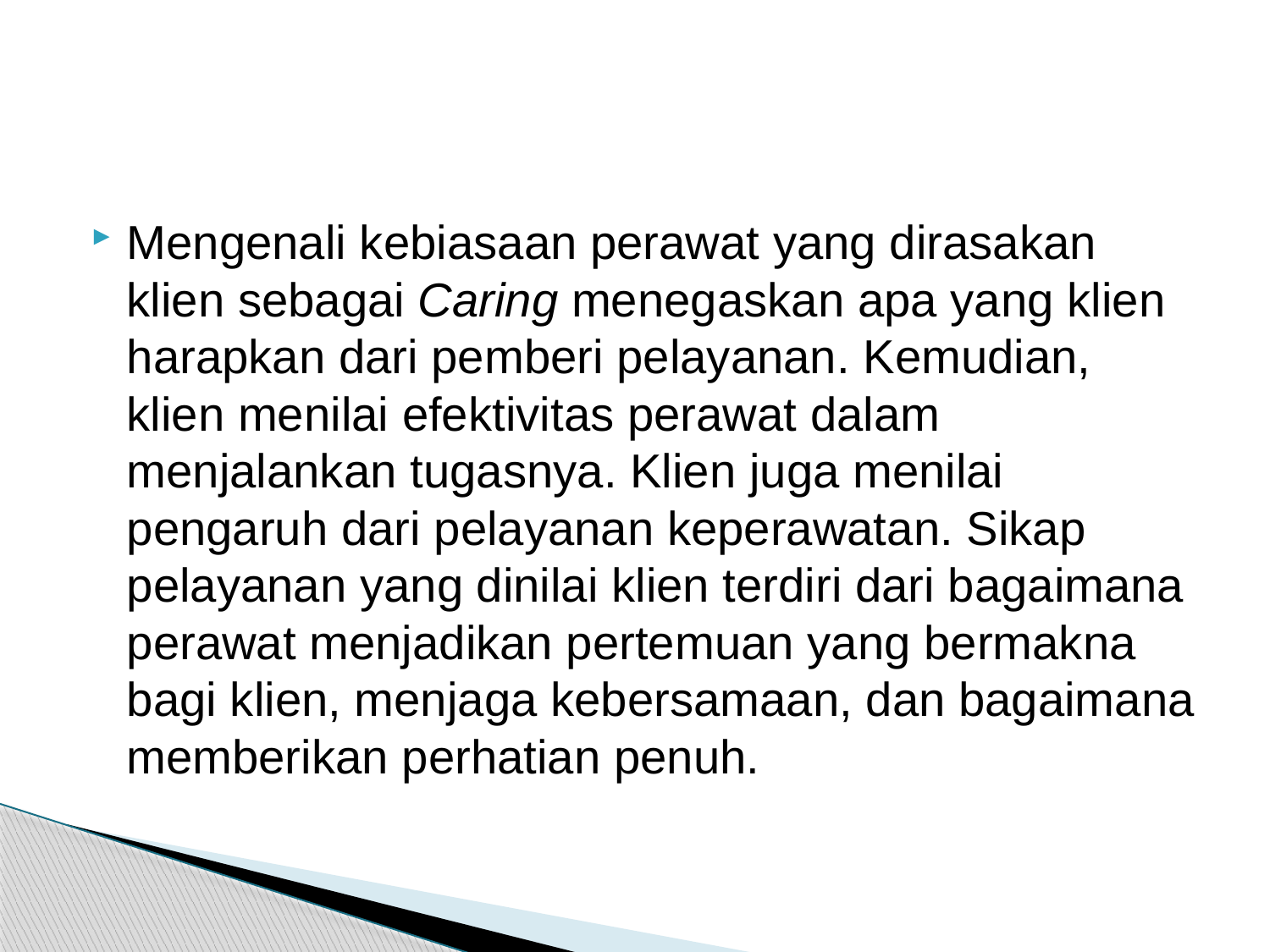

#
Mengenali kebiasaan perawat yang dirasakan klien sebagai Caring menegaskan apa yang klien harapkan dari pemberi pelayanan. Kemudian, klien menilai efektivitas perawat dalam menjalankan tugasnya. Klien juga menilai pengaruh dari pelayanan keperawatan. Sikap pelayanan yang dinilai klien terdiri dari bagaimana perawat menjadikan pertemuan yang bermakna bagi klien, menjaga kebersamaan, dan bagaimana memberikan perhatian penuh.